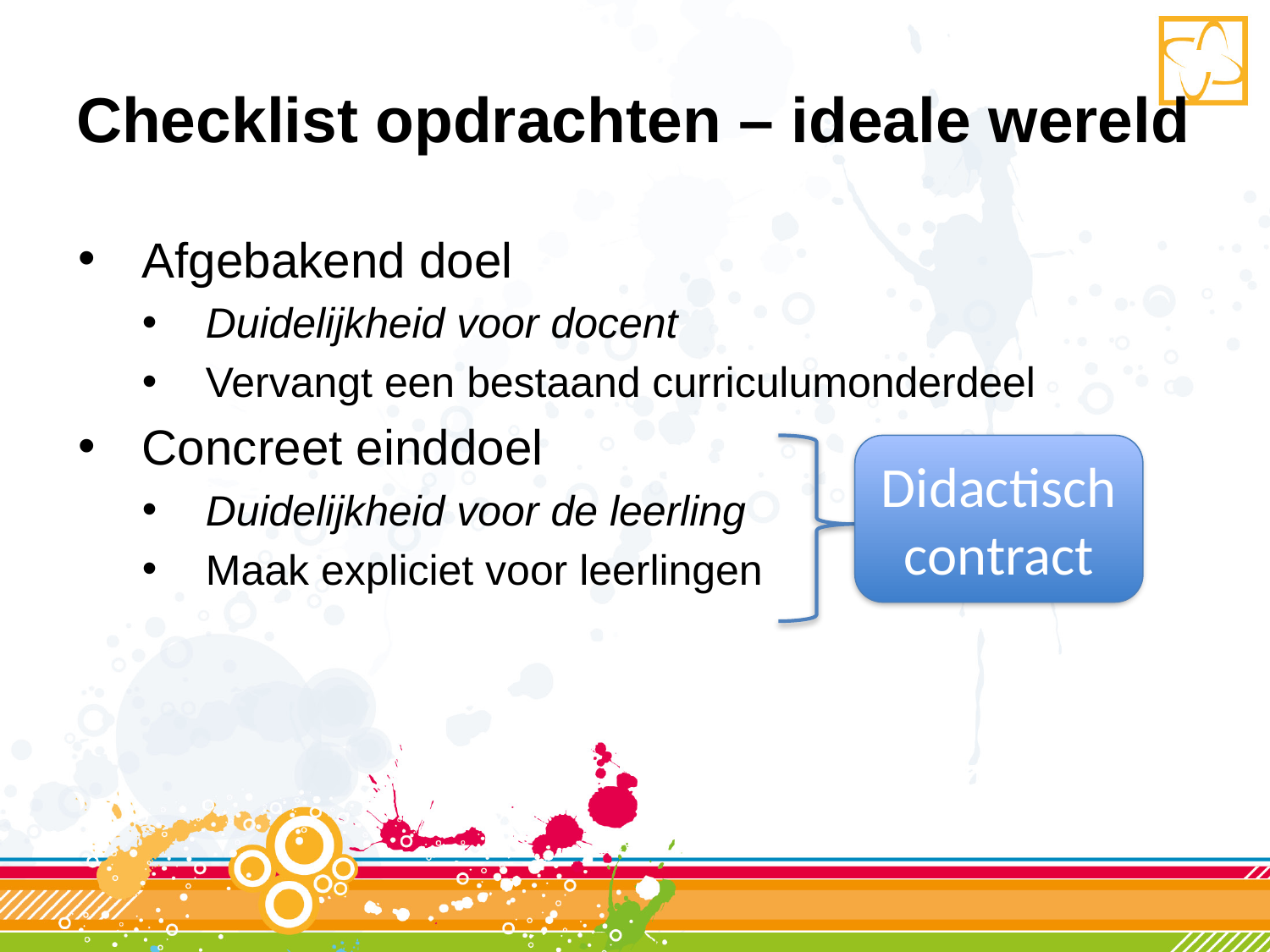

# Checklist opdrachten – ideale wereld
Afgebakend doel
Duidelijkheid voor docent
Vervangt een bestaand curriculumonderdeel
Concreet einddoel
Duidelijkheid voor de leerling
Maak expliciet voor leerlingen

Didactisch contract